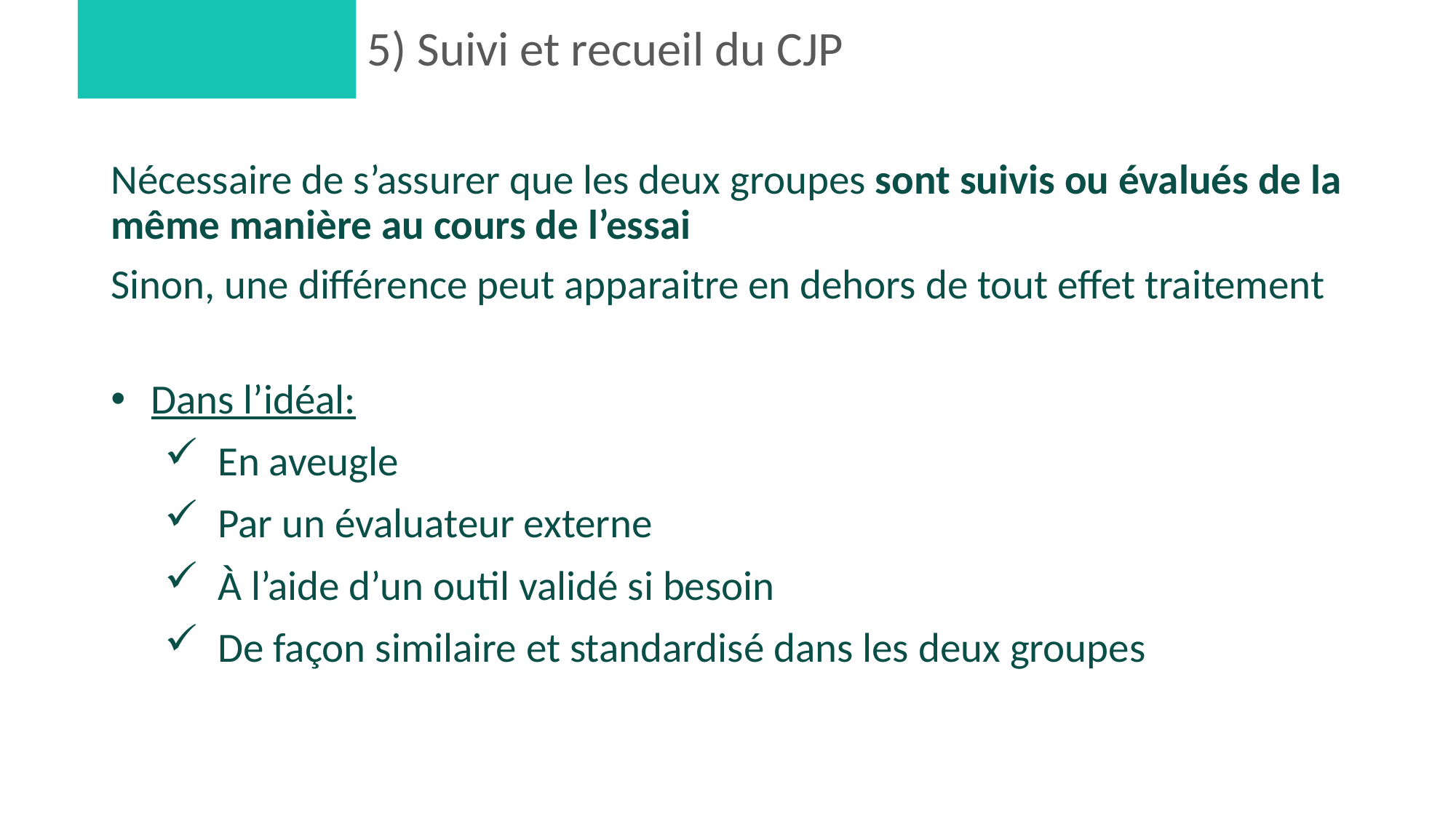

# 5) Suivi et recueil du CJP

Nécessaire de s’assurer que les deux groupes sont suivis ou évalués de la même manière au cours de l’essai
Sinon, une différence peut apparaitre en dehors de tout effet traitement

Dans l’idéal:
En aveugle
Par un évaluateur externe
À l’aide d’un outil validé si besoin
De façon similaire et standardisé dans les deux groupes